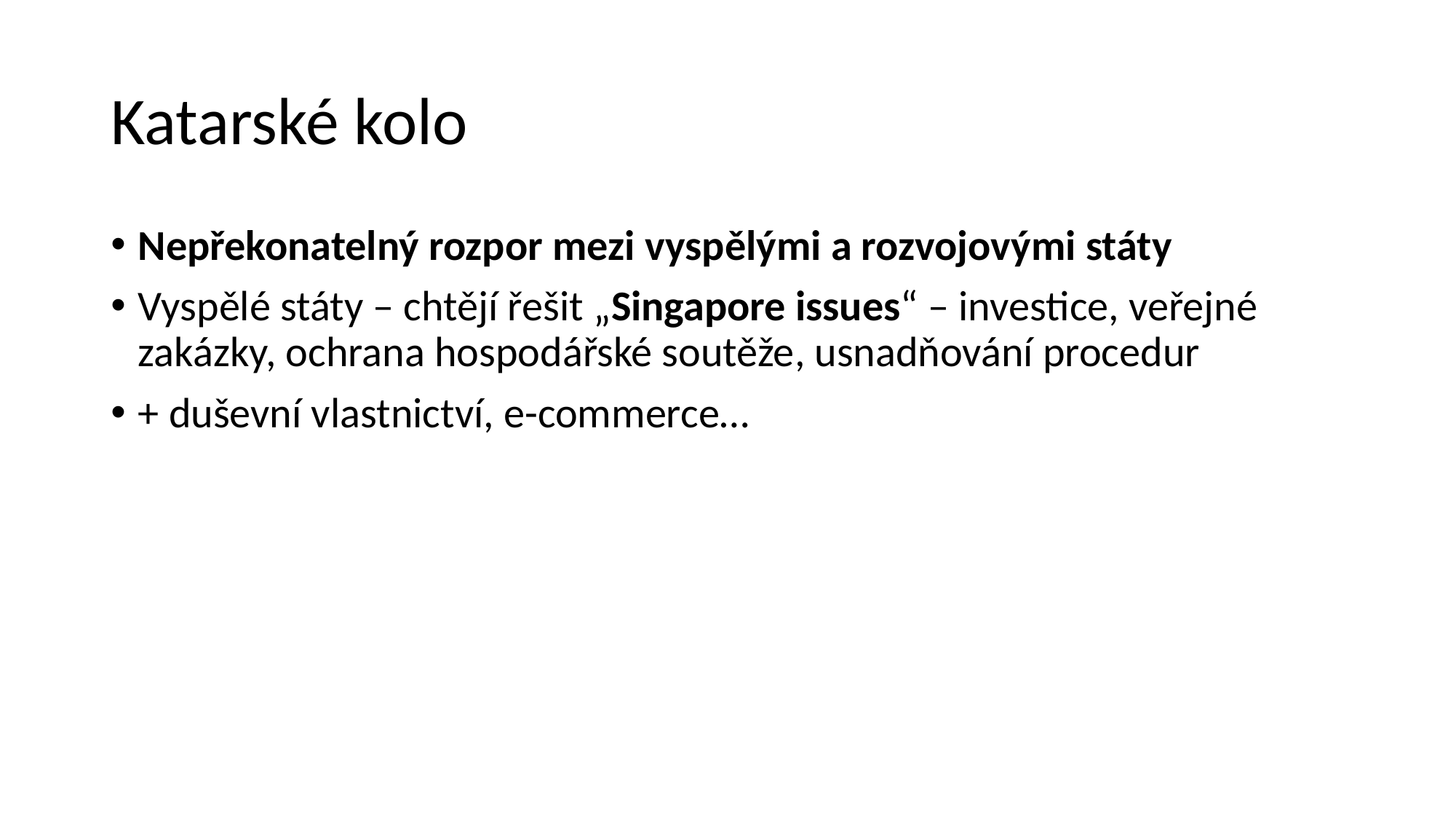

# Katarské kolo
Nepřekonatelný rozpor mezi vyspělými a rozvojovými státy
Vyspělé státy – chtějí řešit „Singapore issues“ – investice, veřejné zakázky, ochrana hospodářské soutěže, usnadňování procedur
+ duševní vlastnictví, e-commerce…